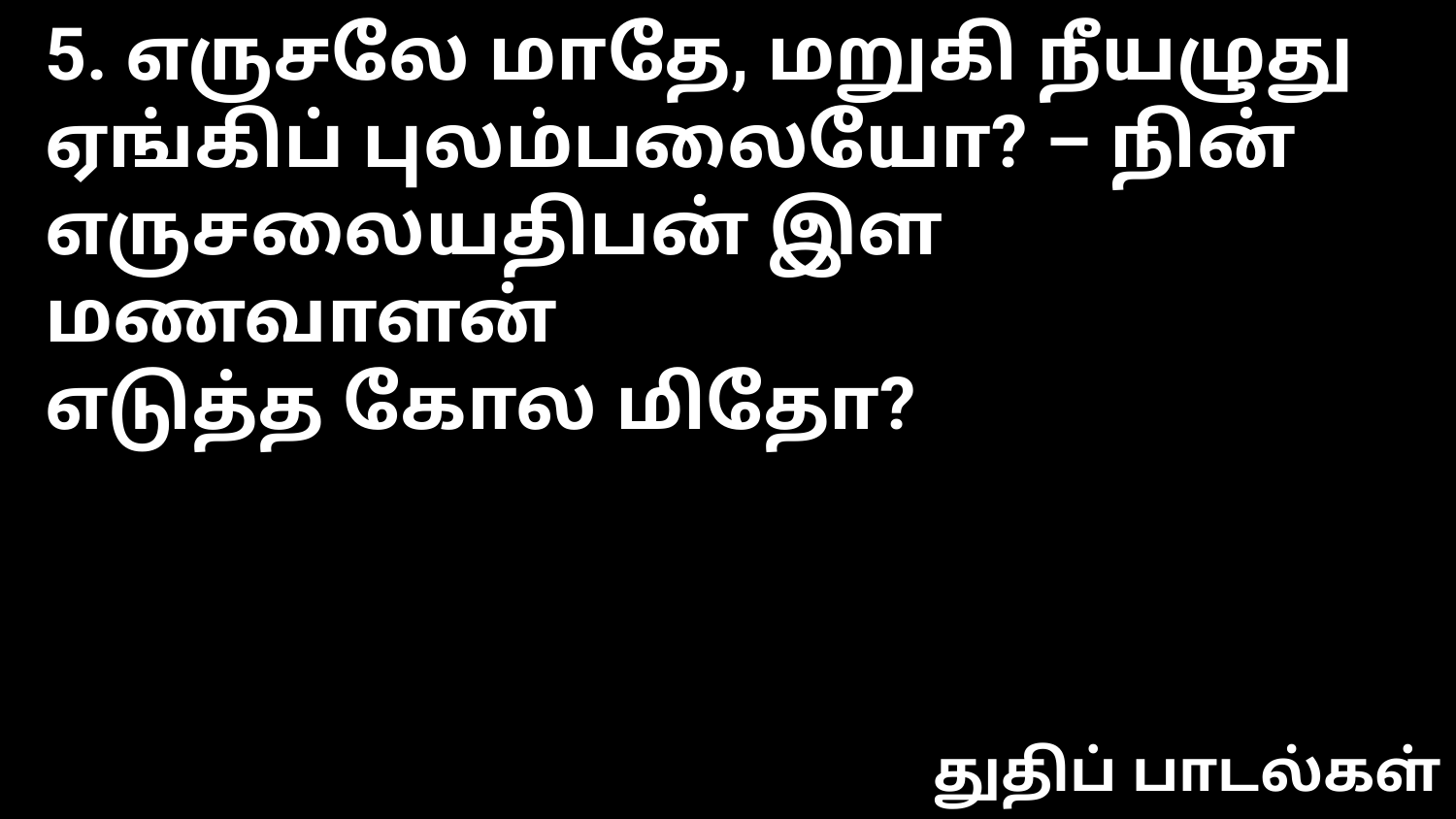

5. எருசலே மாதே, மறுகி நீயழுது
ஏங்கிப் புலம்பலையோ? – நின்
எருசலையதிபன் இள மணவாளன்
எடுத்த கோல மிதோ?

துதிப் பாடல்கள்